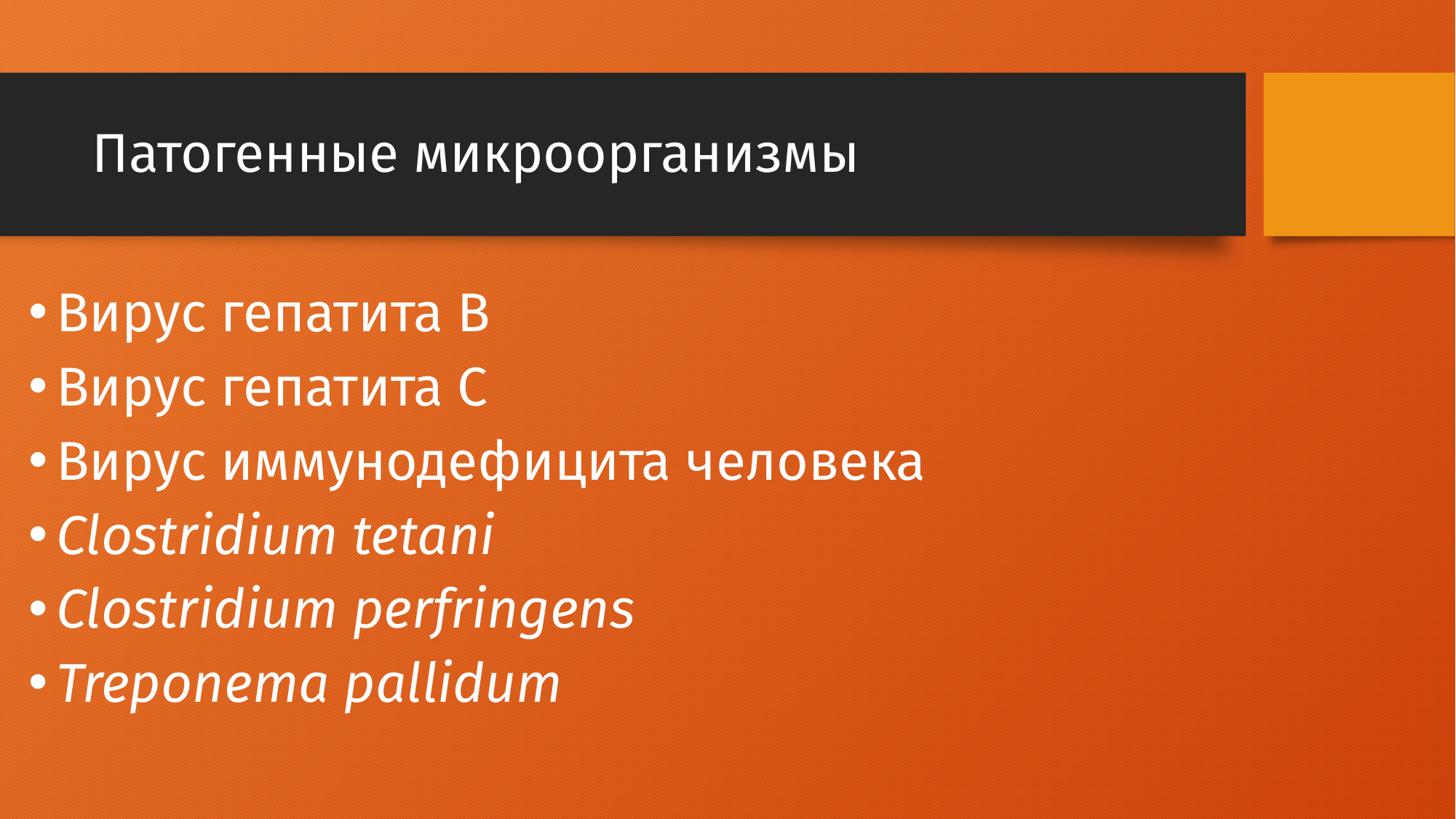

# Патогенные микроорганизмы
Вирус гепатита В
Вирус гепатита С
Вирус иммунодефицита человека
Clostridium tetani
Clostridium perfringens
Treponema pallidum